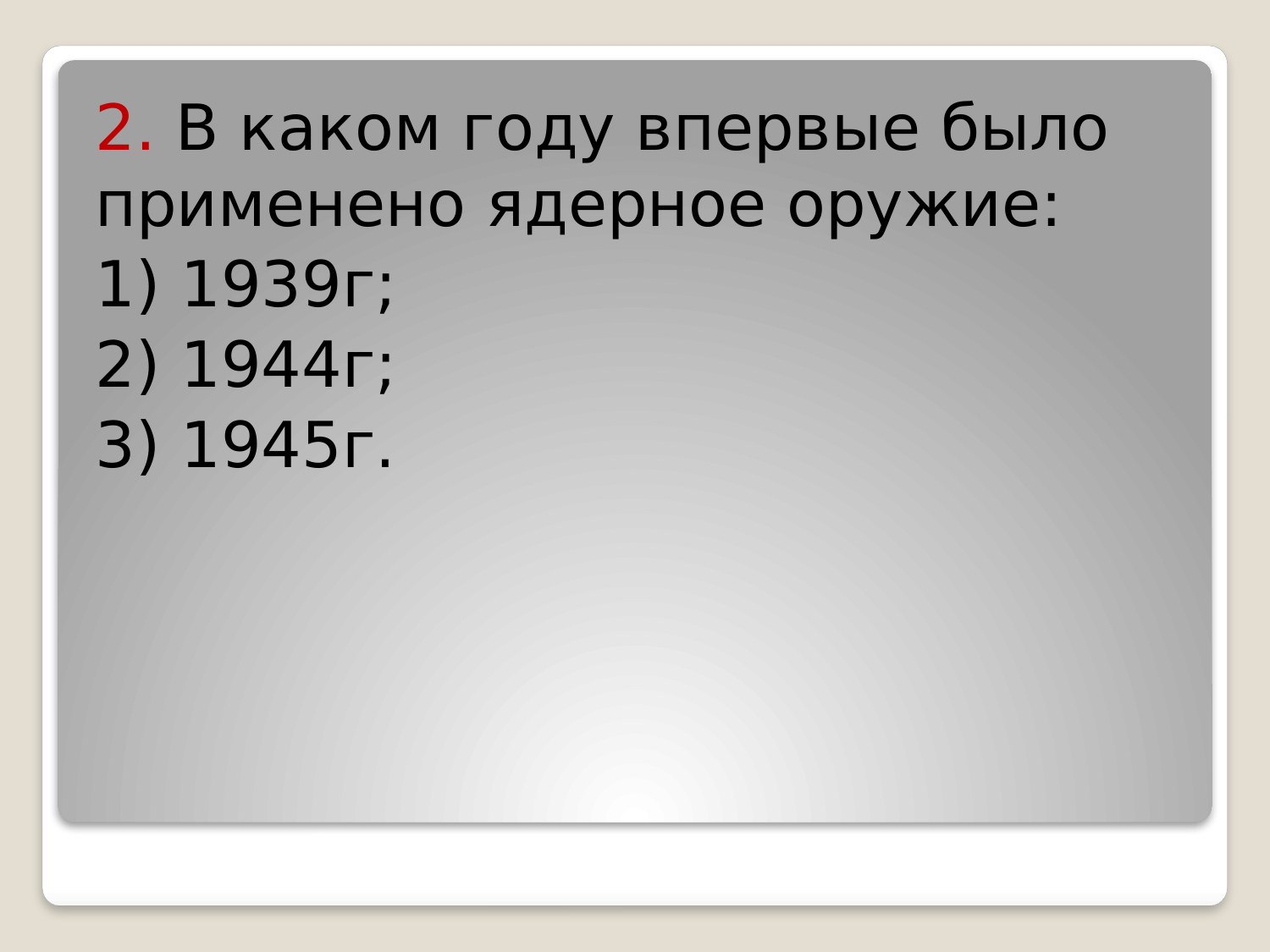

2. В каком году впервые было применено ядерное оружие:
1) 1939г;
2) 1944г;
3) 1945г.
#